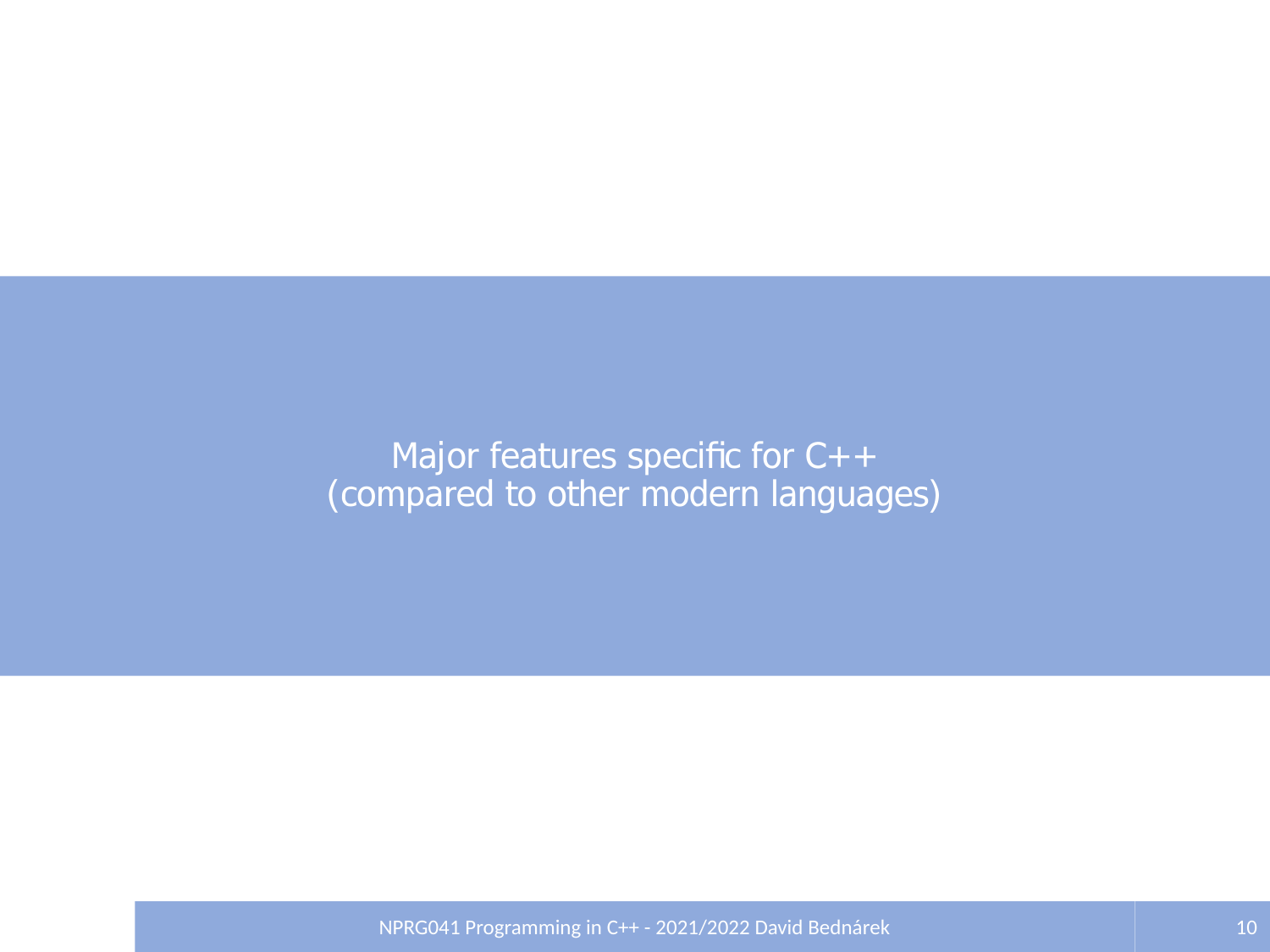

# Major features specific for C++ (compared to other modern languages)
NPRG041 Programming in C++ - 2021/2022 David Bednárek
10